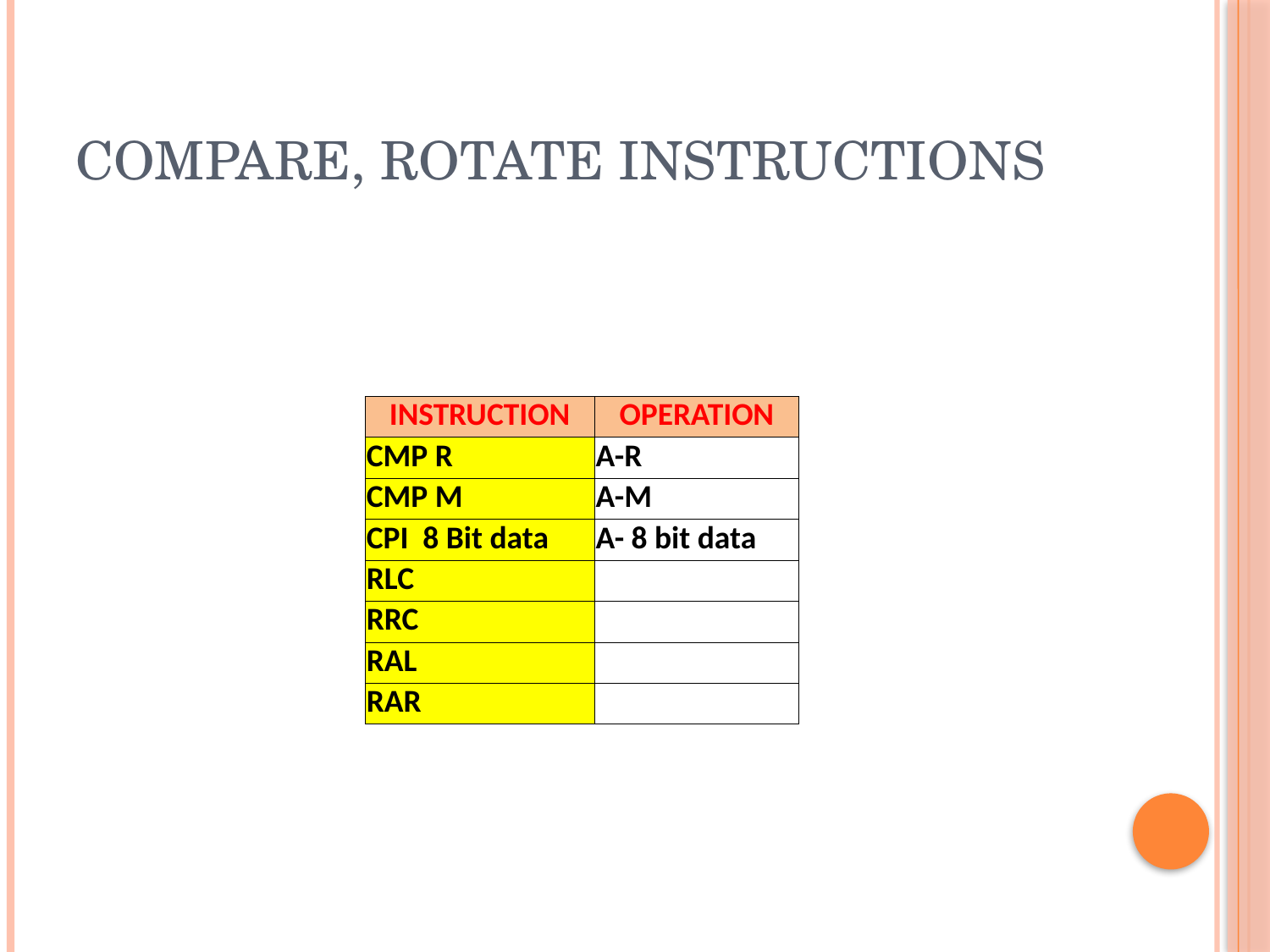

# Compare, Rotate instructions
| INSTRUCTION | OPERATION |
| --- | --- |
| CMP R | A-R |
| CMP M | A-M |
| CPI 8 Bit data | A- 8 bit data |
| RLC |  |
| RRC |  |
| RAL |  |
| RAR |  |